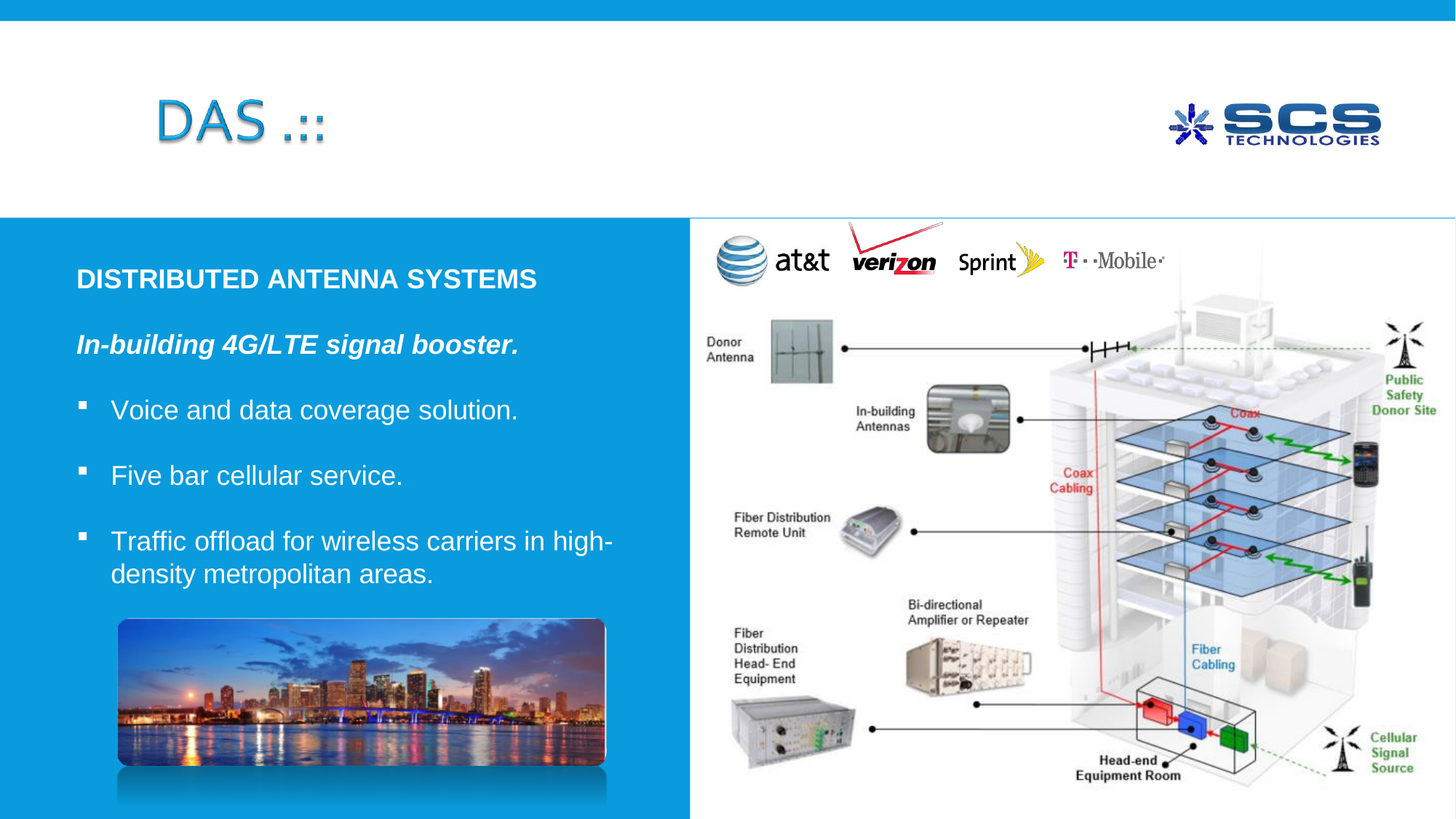

DISTRIBUTED ANTENNA SYSTEMS

In-building 4G/LTE signal booster.

Voice and data coverage solution.

Five bar cellular service.

Traffic offload for wireless carriers in high-density metropolitan areas.